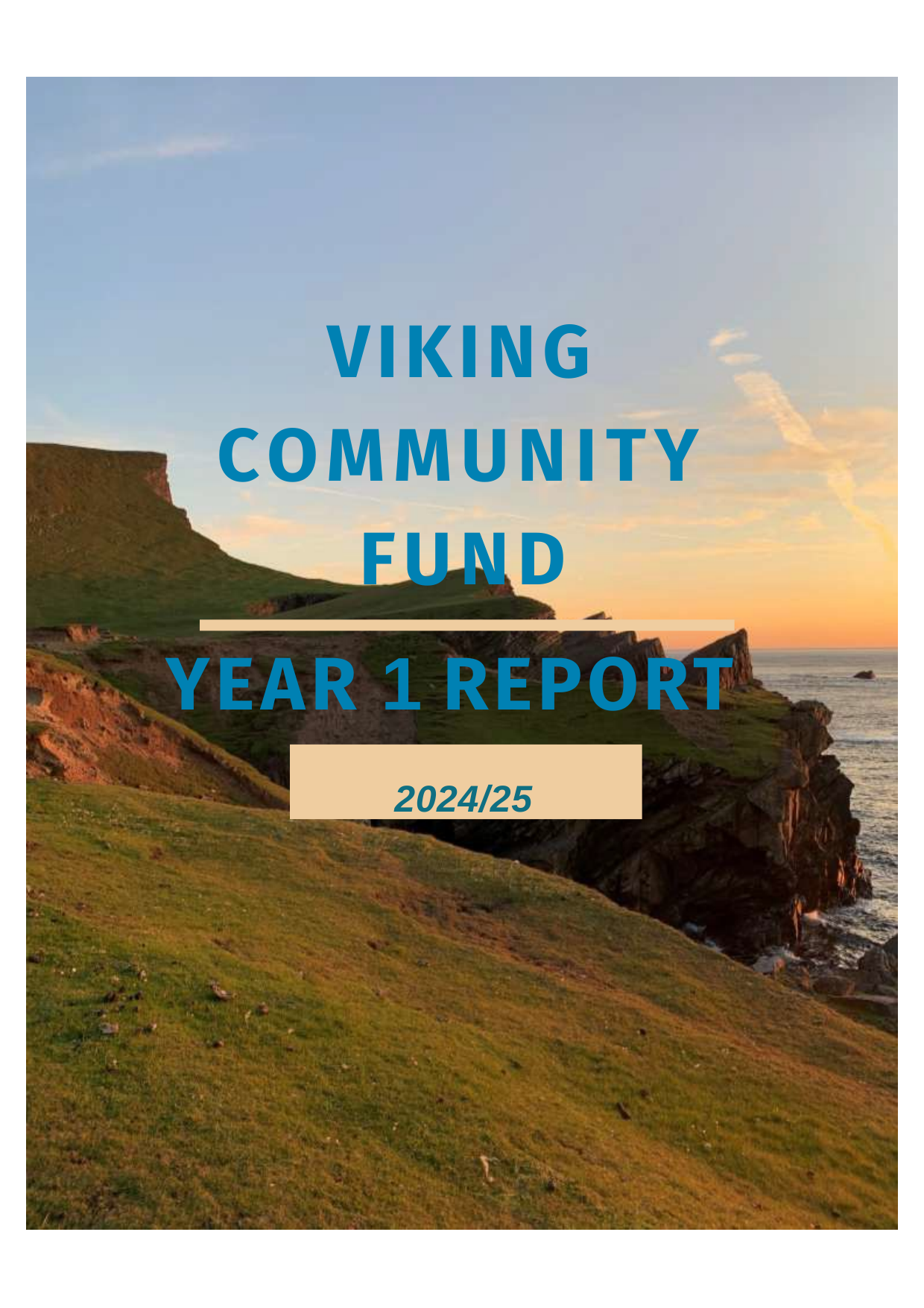

VIKING COMMUNITY FUND

YEAR 1 REPORT
2024/25